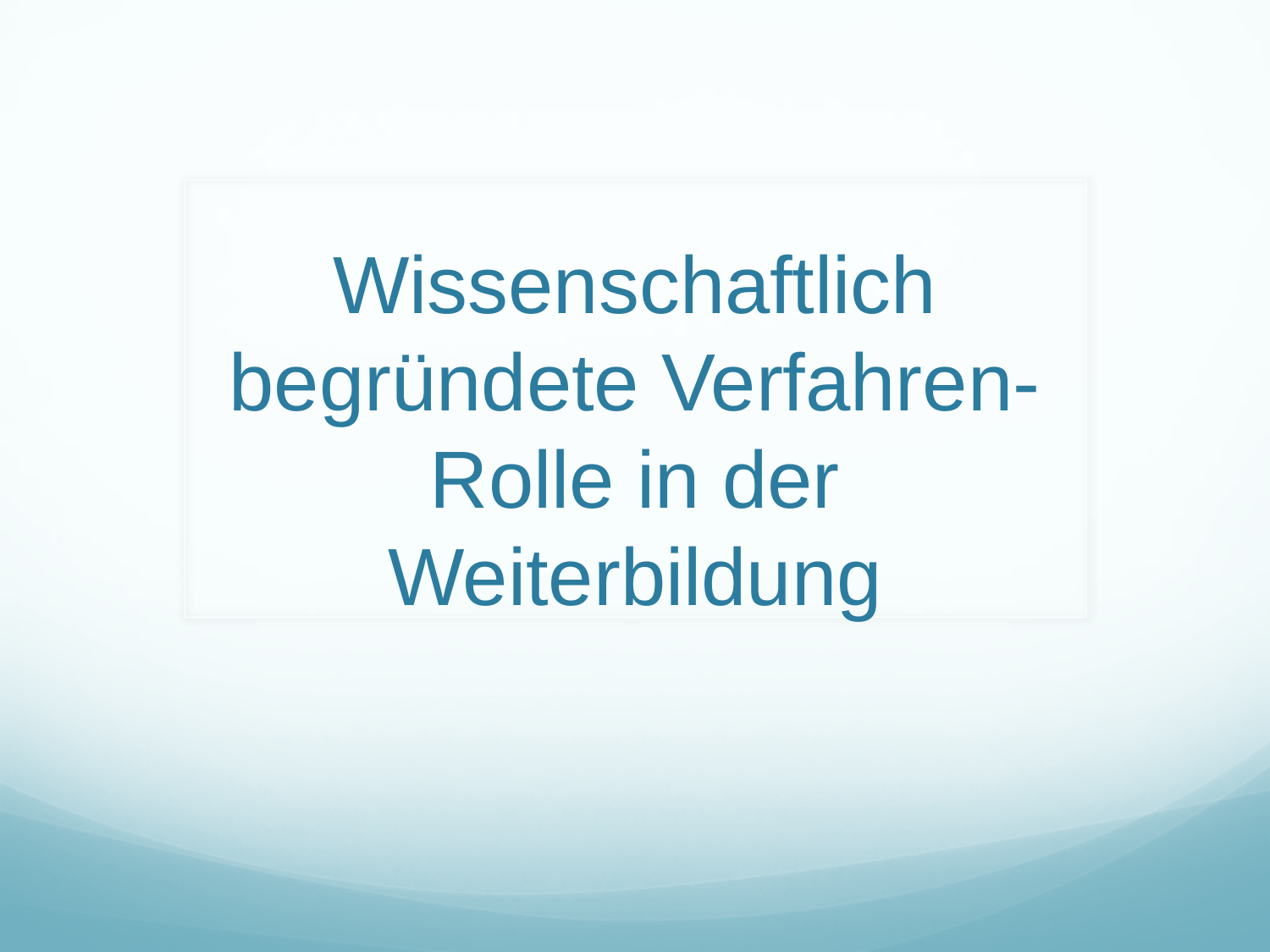

# Wissenschaftlich begründete Verfahren- Rolle in der Weiterbildung